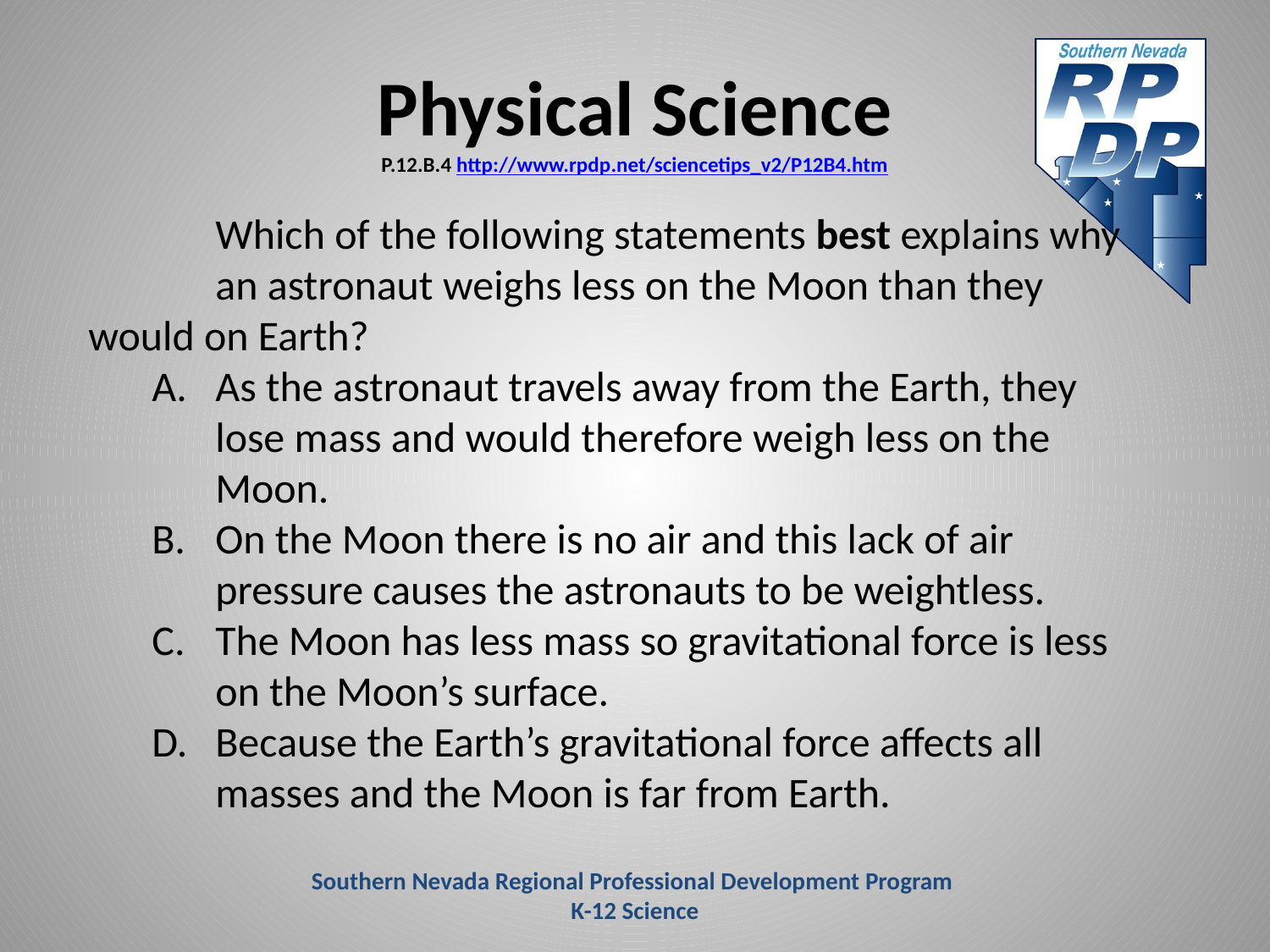

# Physical Science P.12.B.4 http://www.rpdp.net/sciencetips_v2/P12B4.htm
	Which of the following statements best explains why 	an astronaut weighs less on the Moon than they 	would on Earth?
As the astronaut travels away from the Earth, they lose mass and would therefore weigh less on the Moon.
On the Moon there is no air and this lack of air pressure causes the astronauts to be weightless.
The Moon has less mass so gravitational force is less on the Moon’s surface.
Because the Earth’s gravitational force affects all masses and the Moon is far from Earth.